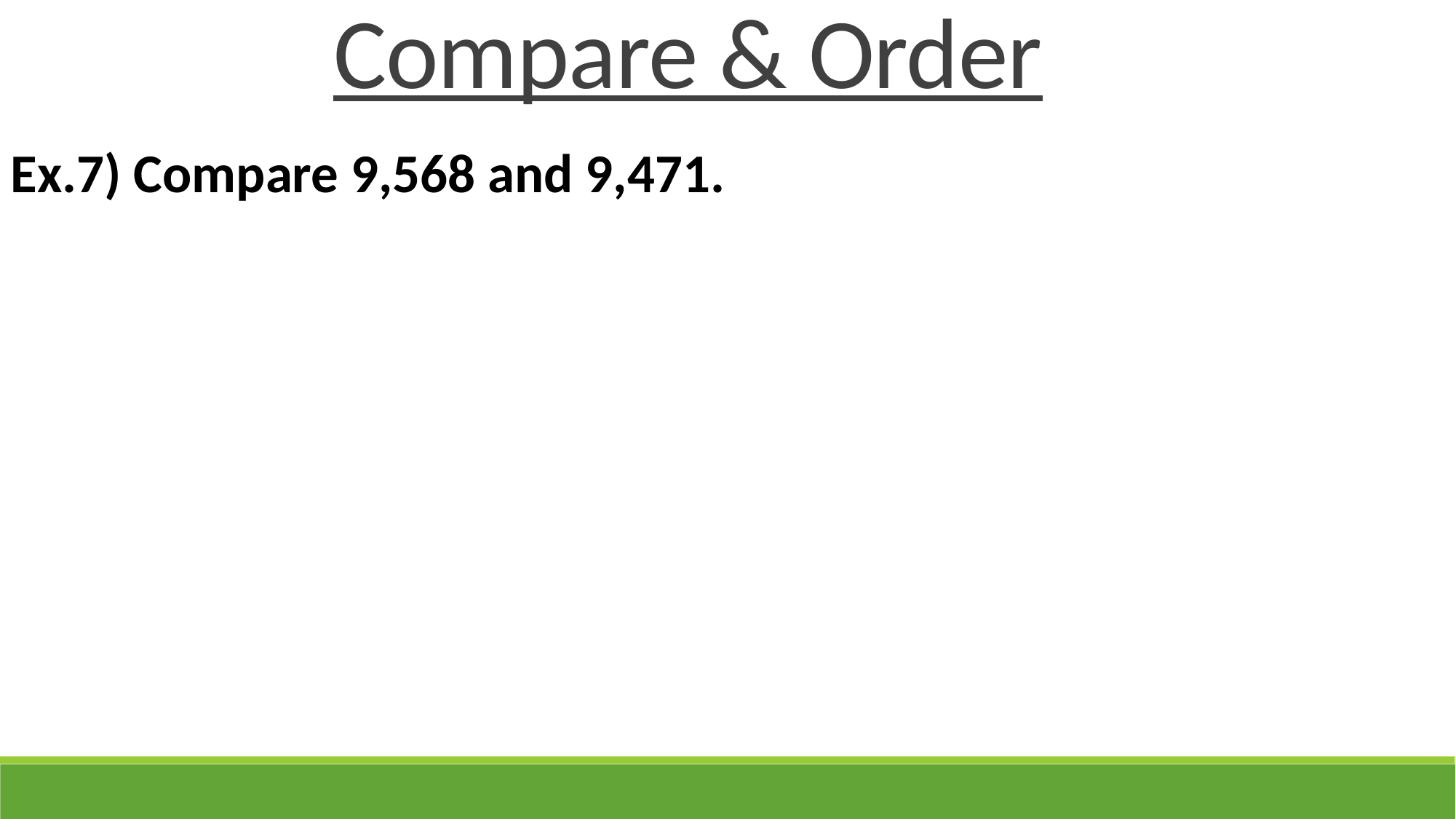

Compare & Order
Ex.7) Compare 9,568 and 9,471.